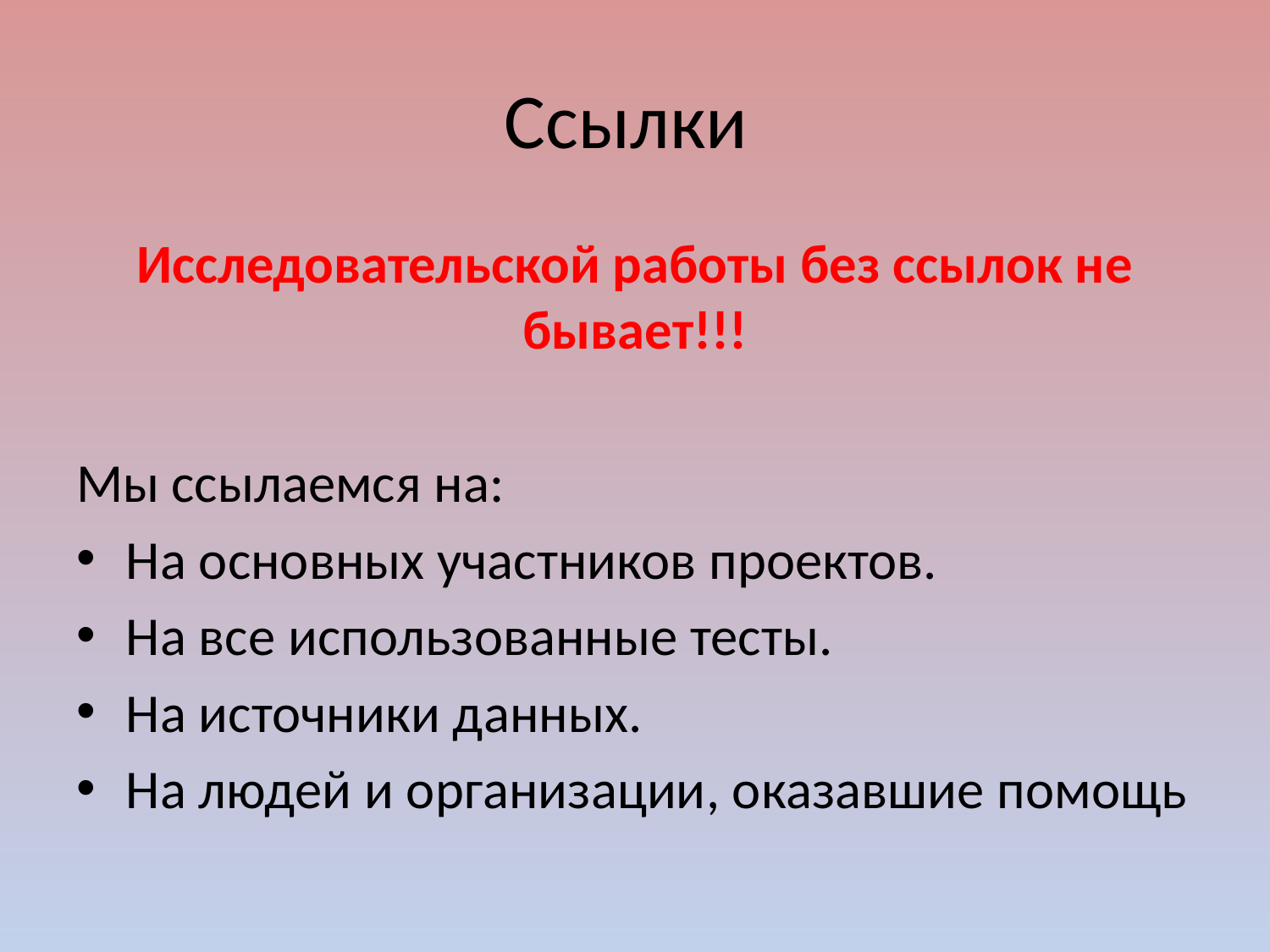

# Ссылки
Исследовательской работы без ссылок не бывает!!!

Мы ссылаемся на:
На основных участников проектов.
На все использованные тесты.
На источники данных.
На людей и организации, оказавшие помощь